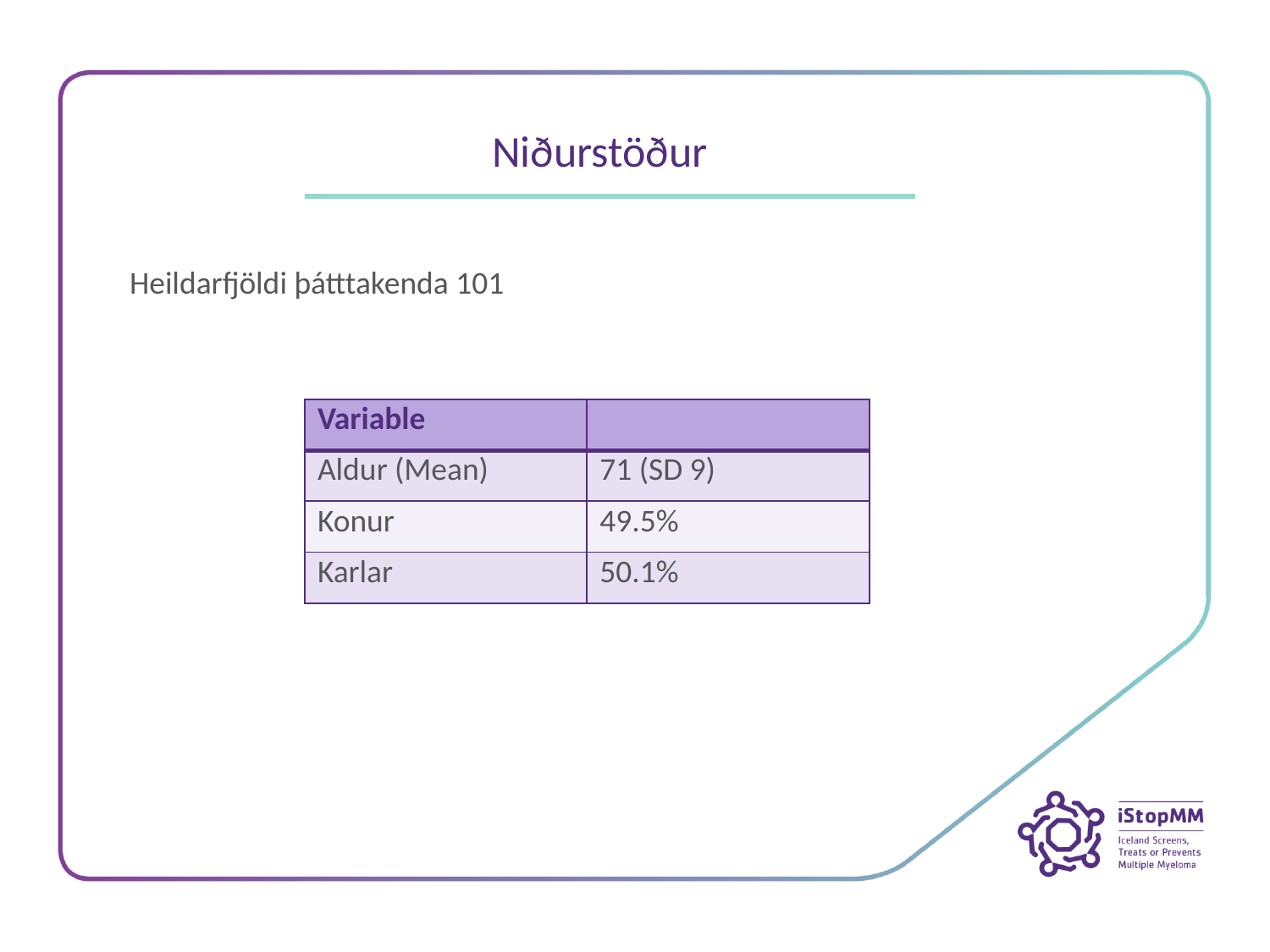

# Niðurstöður
Heildarfjöldi þátttakenda 101
| Variable |  |
| --- | --- |
| Aldur (Mean) | 71 (SD 9) |
| Konur | 49.5% |
| Karlar | 50.1% |